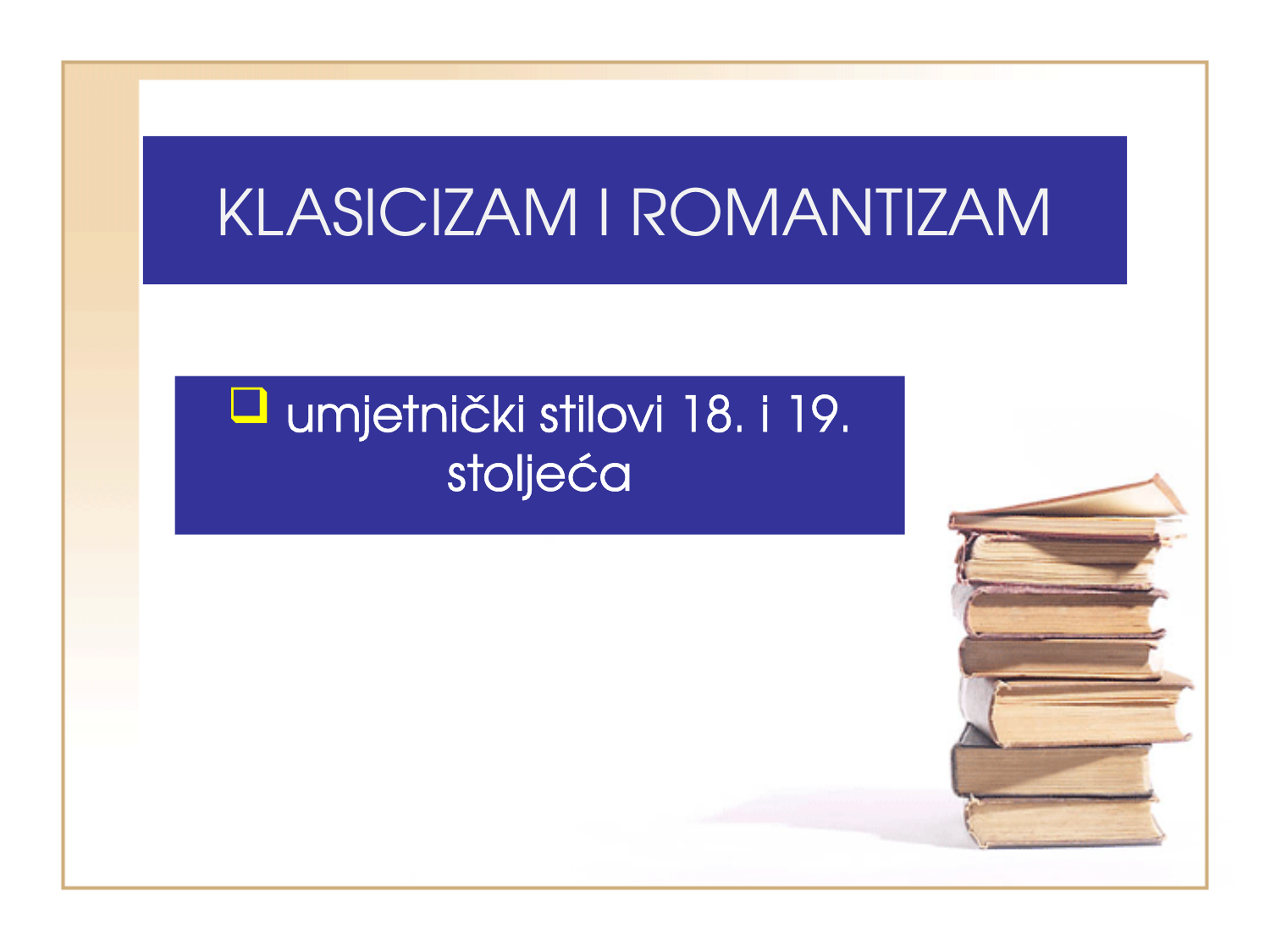

# KLASICIZAM I ROMANTIZAM
 umjetnički stilovi 18. i 19. stoljeća